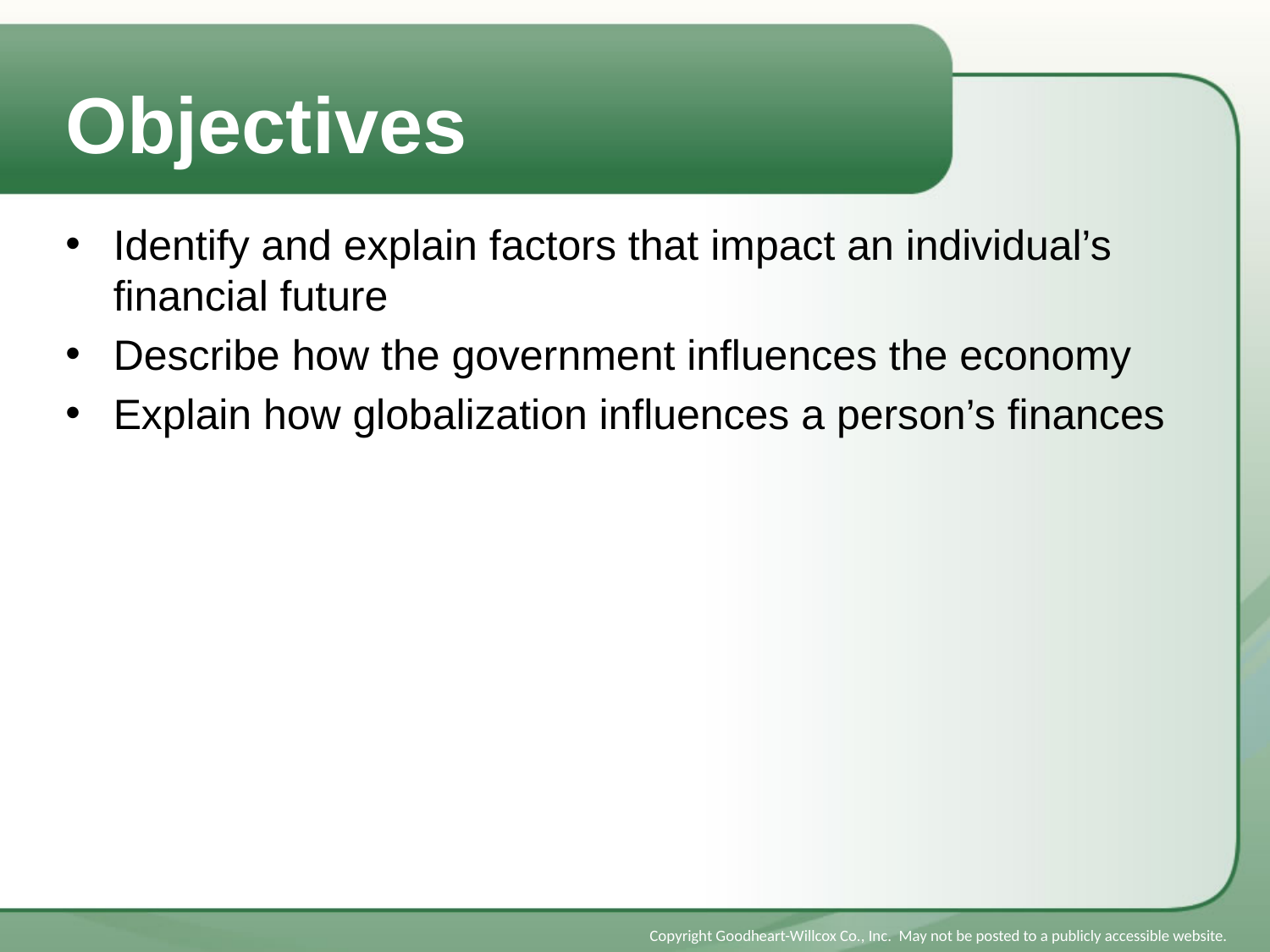

# Objectives
Identify and explain factors that impact an individual’s financial future
Describe how the government influences the economy
Explain how globalization influences a person’s finances